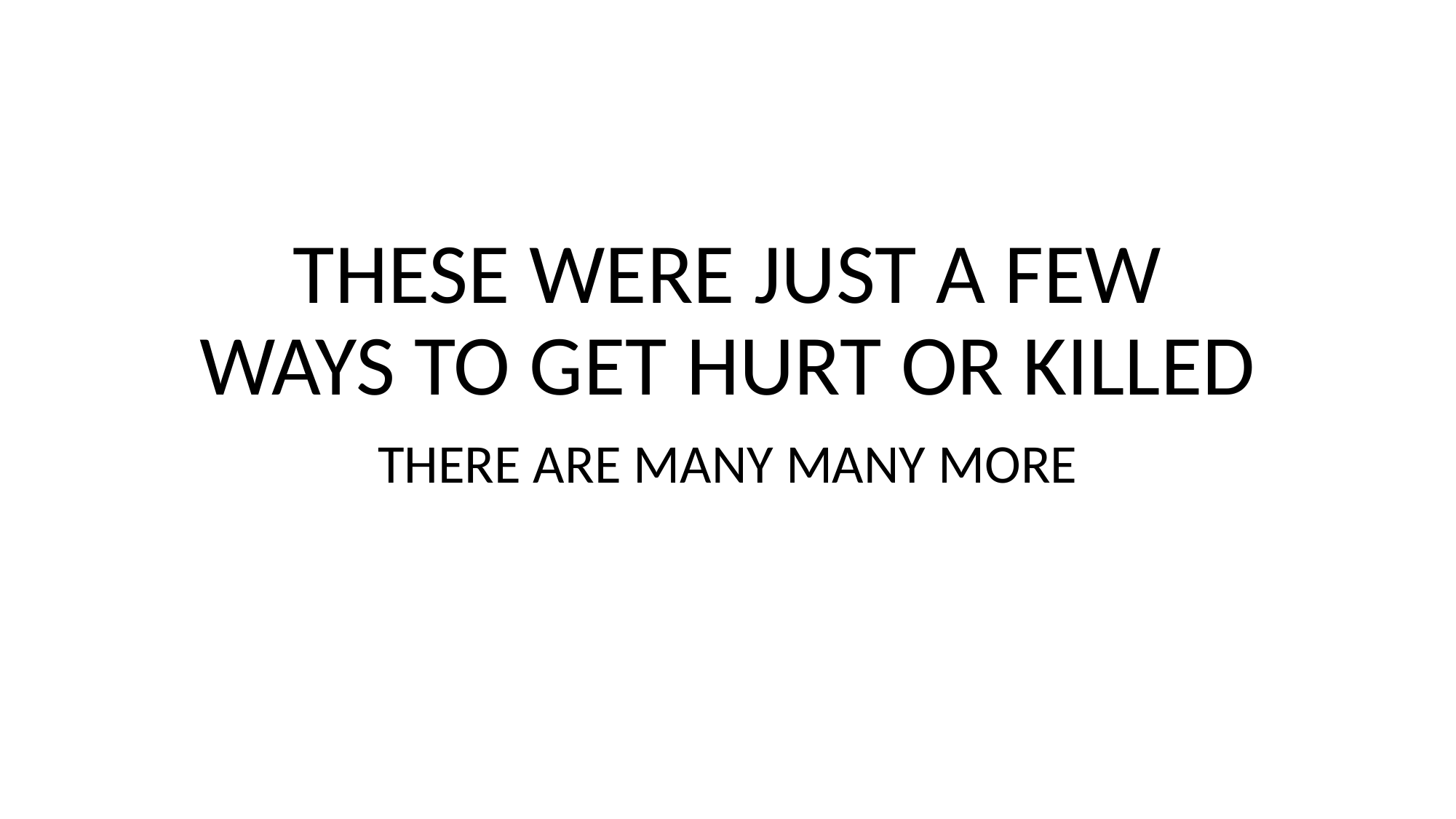

# THESE WERE JUST A FEW WAYS TO GET HURT OR KILLED
THERE ARE MANY MANY MORE